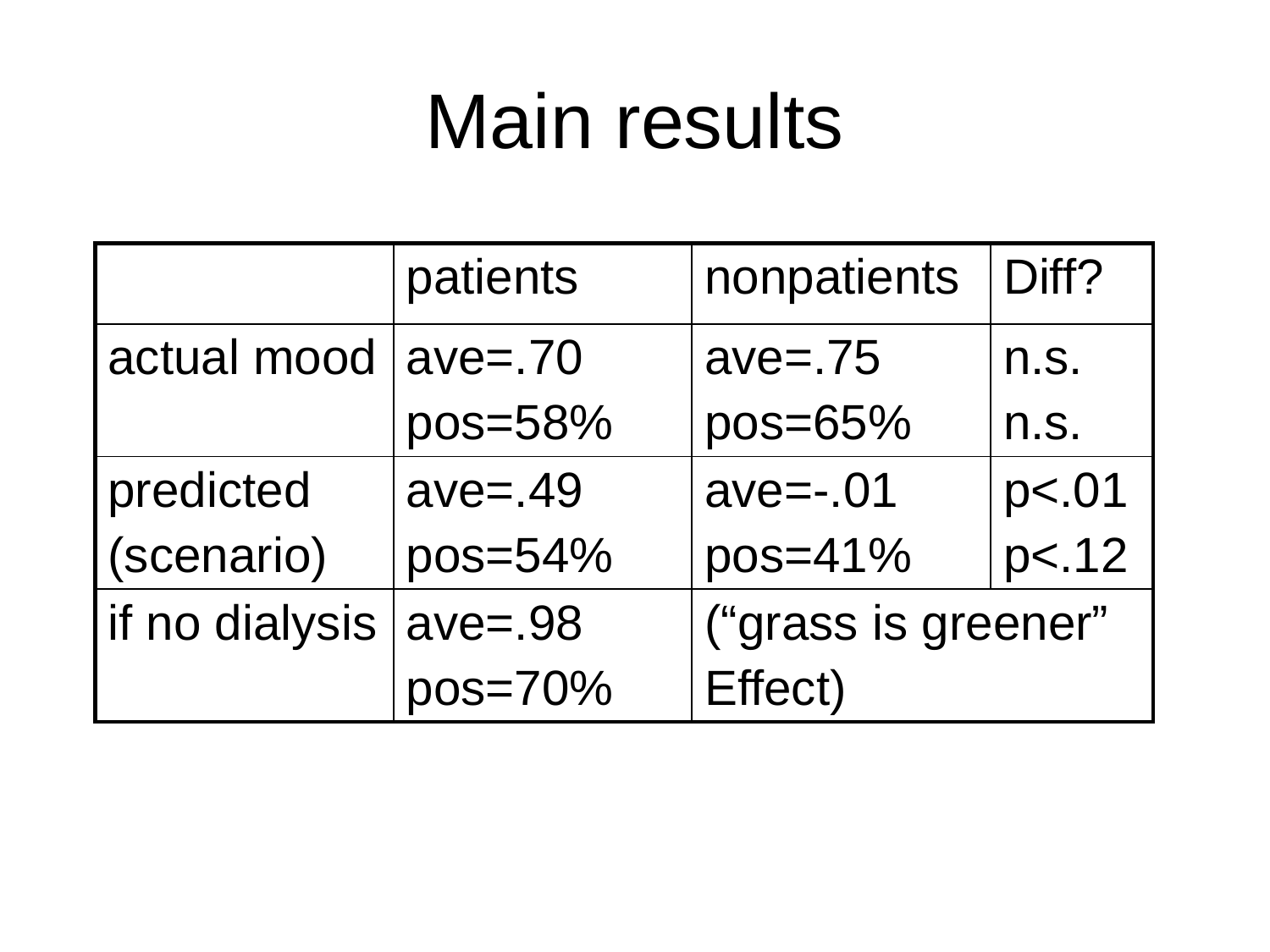

# Main results
|  | patients | nonpatients | Diff? |
| --- | --- | --- | --- |
| actual mood | ave=.70 pos=58% | ave=.75 pos=65% | n.s. n.s. |
| predicted (scenario) | ave=.49 pos=54% | ave=-.01 pos=41% | p<.01 p<.12 |
| if no dialysis | ave=.98 pos=70% | (“grass is greener” Effect) |  |